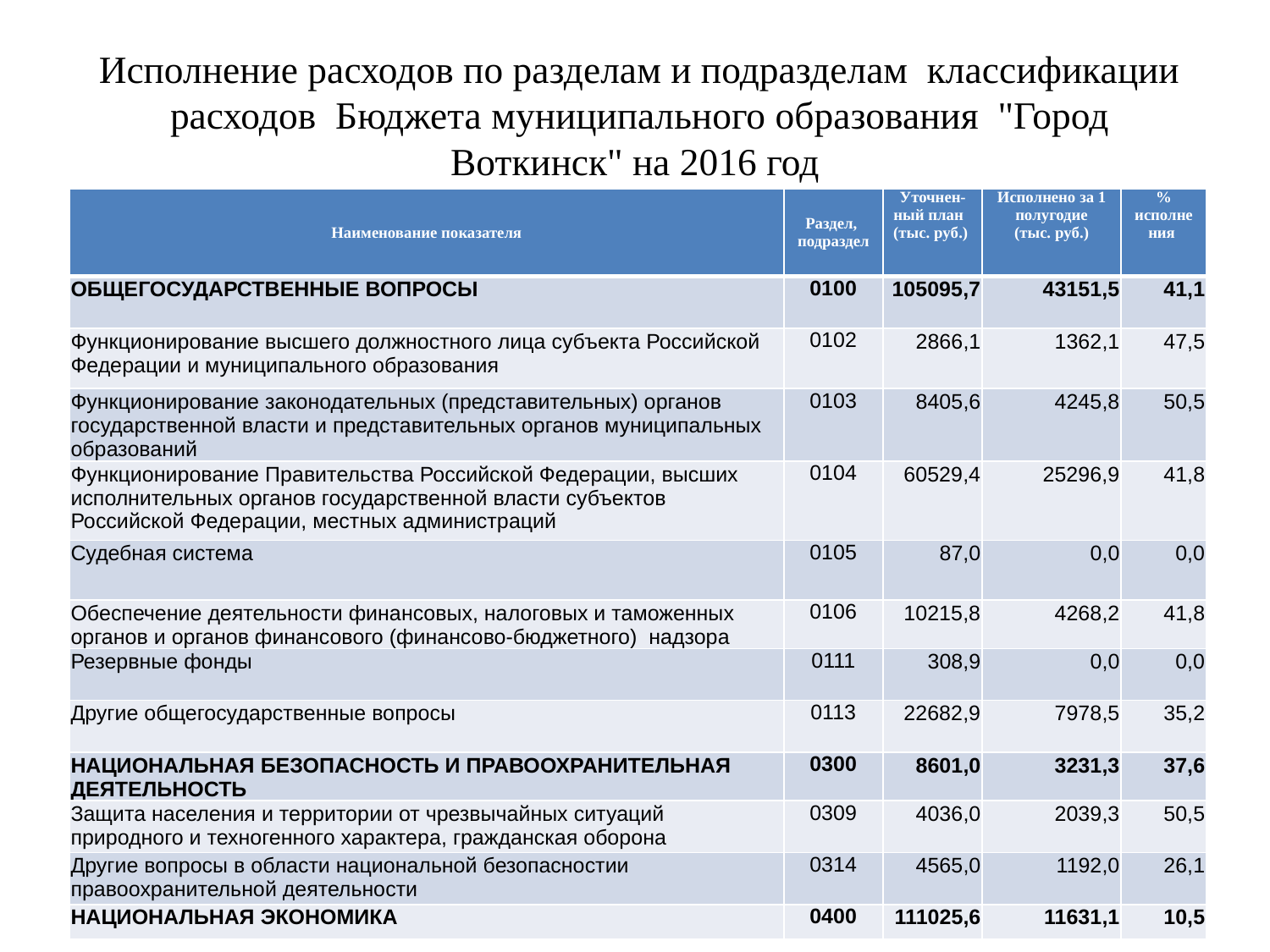

# Исполнение расходов по разделам и подразделам  классификации расходов  Бюджета муниципального образования  "Город Воткинск" на 2016 год
| Наименование показателя | Раздел, подраздел | Уточнен-ный план (тыс. руб.) | Исполнено за 1 полугодие (тыс. руб.) | % исполнения |
| --- | --- | --- | --- | --- |
| ОБЩЕГОСУДАРСТВЕННЫЕ ВОПРОСЫ | 0100 | 105095,7 | 43151,5 | 41,1 |
| Функционирование высшего должностного лица субъекта Российской Федерации и муниципального образования | 0102 | 2866,1 | 1362,1 | 47,5 |
| Функционирование законодательных (представительных) органов государственной власти и представительных органов муниципальных образований | 0103 | 8405,6 | 4245,8 | 50,5 |
| Функционирование Правительства Российской Федерации, высших исполнительных органов государственной власти субъектов Российской Федерации, местных администраций | 0104 | 60529,4 | 25296,9 | 41,8 |
| Судебная система | 0105 | 87,0 | 0,0 | 0,0 |
| Обеспечение деятельности финансовых, налоговых и таможенных органов и органов финансового (финансово-бюджетного) надзора | 0106 | 10215,8 | 4268,2 | 41,8 |
| Резервные фонды | 0111 | 308,9 | 0,0 | 0,0 |
| Другие общегосударственные вопросы | 0113 | 22682,9 | 7978,5 | 35,2 |
| НАЦИОНАЛЬНАЯ БЕЗОПАСНОСТЬ И ПРАВООХРАНИТЕЛЬНАЯ ДЕЯТЕЛЬНОСТЬ | 0300 | 8601,0 | 3231,3 | 37,6 |
| Защита населения и территории от чрезвычайных ситуаций природного и техногенного характера, гражданская оборона | 0309 | 4036,0 | 2039,3 | 50,5 |
| Другие вопросы в области национальной безопасностии правоохранительной деятельности | 0314 | 4565,0 | 1192,0 | 26,1 |
| НАЦИОНАЛЬНАЯ ЭКОНОМИКА | 0400 | 111025,6 | 11631,1 | 10,5 |